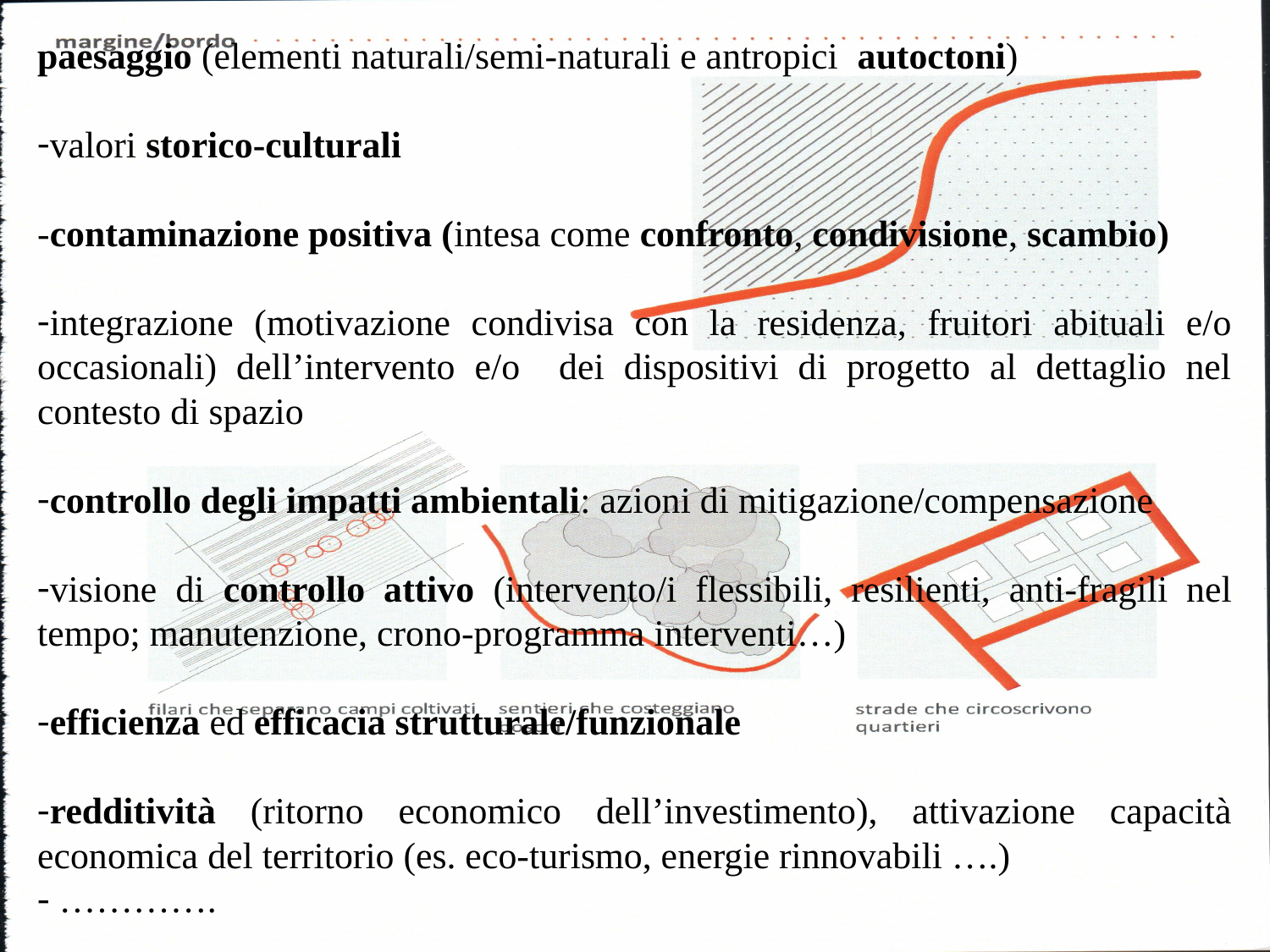

paesaggio (elementi naturali/semi-naturali e antropici  autoctoni)

valori storico-culturali

-contaminazione positiva (intesa come confronto, condivisione, scambio)

integrazione (motivazione condivisa con la residenza, fruitori abituali e/o occasionali) dell’intervento e/o  dei dispositivi di progetto al dettaglio nel contesto di spazio

controllo degli impatti ambientali: azioni di mitigazione/compensazione

visione di controllo attivo (intervento/i flessibili, resilienti, anti-fragili nel tempo; manutenzione, crono-programma interventi…)

efficienza ed efficacia strutturale/funzionale

redditività (ritorno economico dell’investimento), attivazione capacità economica del territorio (es. eco-turismo, energie rinnovabili ….)
 ………….